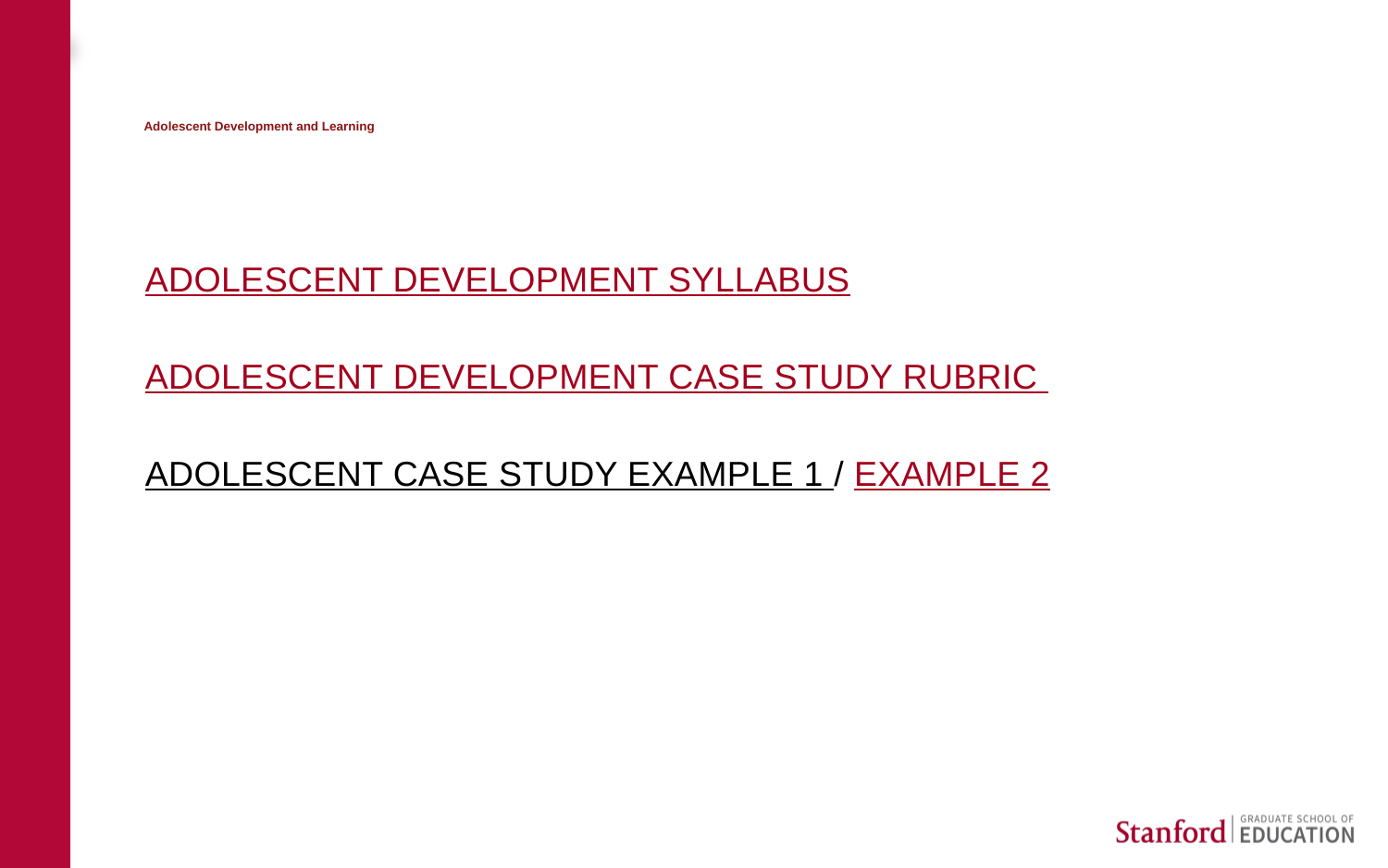

# Adolescent Development and Learning

Adolescent Development syllabus

Adolescent Development case study rubric

Adolescent case study example 1 / example 2